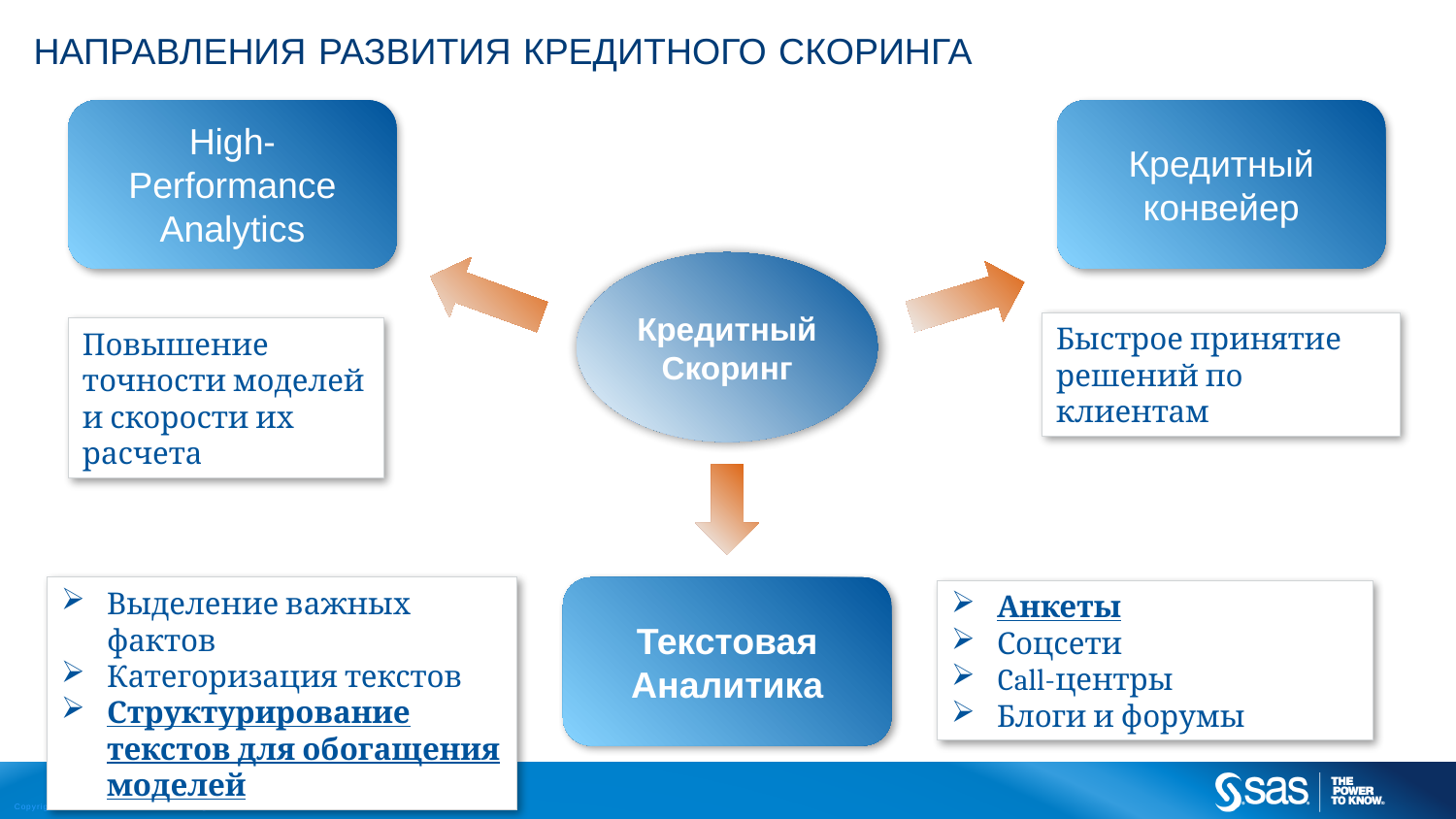

Направления развития кредитного скоринга
High-Performance Analytics
Кредитный конвейер
Кредитный Скоринг

Быстрое принятие решений по клиентам
Повышение точности моделей и скорости их расчета

Выделение важных фактов
Категоризация текстов
Структурирование текстов для обогащения моделей
Текстовая Аналитика
Анкеты
Соцсети
Call-центры
Блоги и форумы